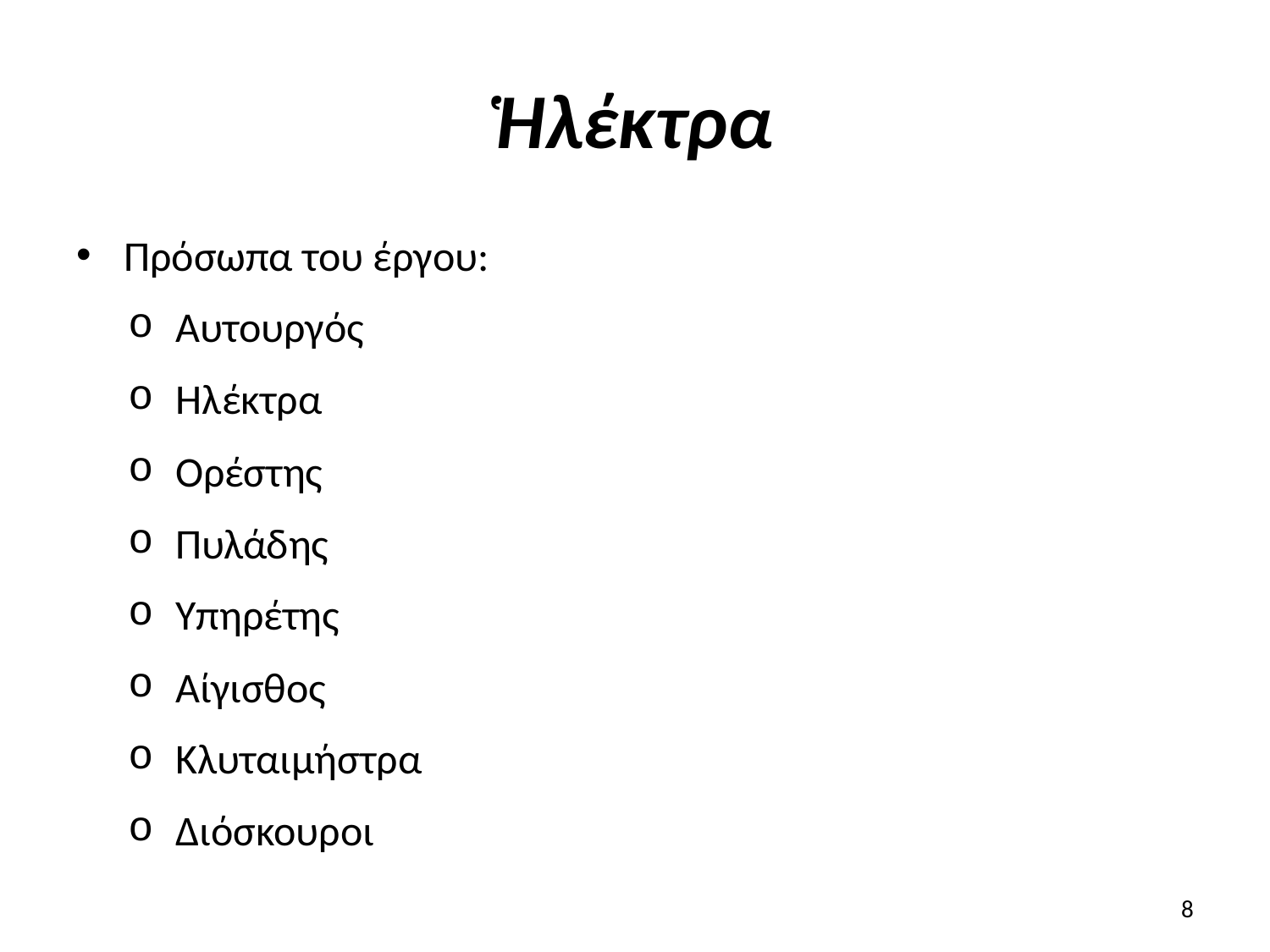

# Ἡλέκτρα
Πρόσωπα του έργου:
Αυτουργός
Ηλέκτρα
Ορέστης
Πυλάδης
Υπηρέτης
Αίγισθος
Κλυταιμήστρα
Διόσκουροι
8